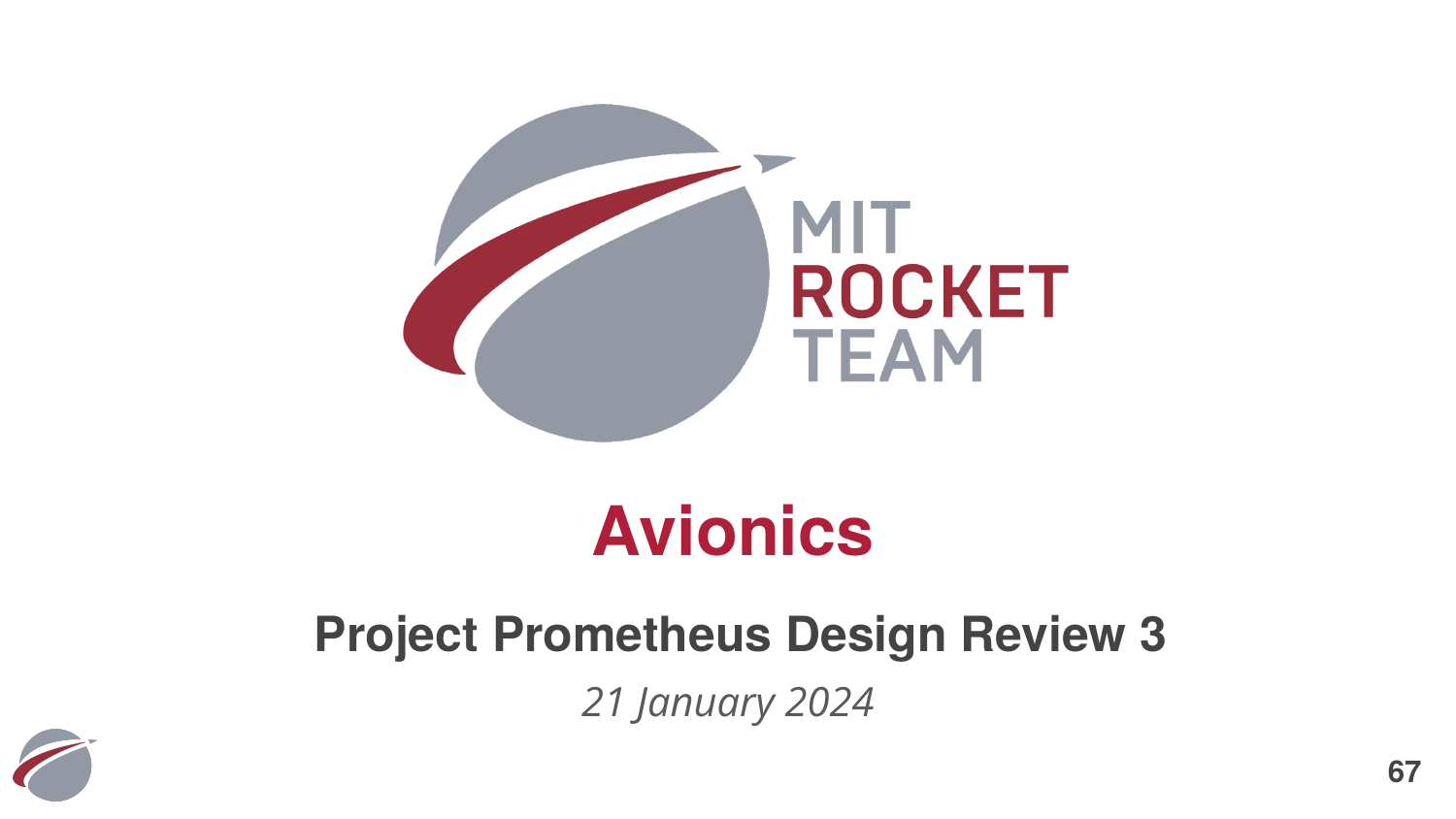

# Avionics
Project Prometheus Design Review 3
21 January 2024
67